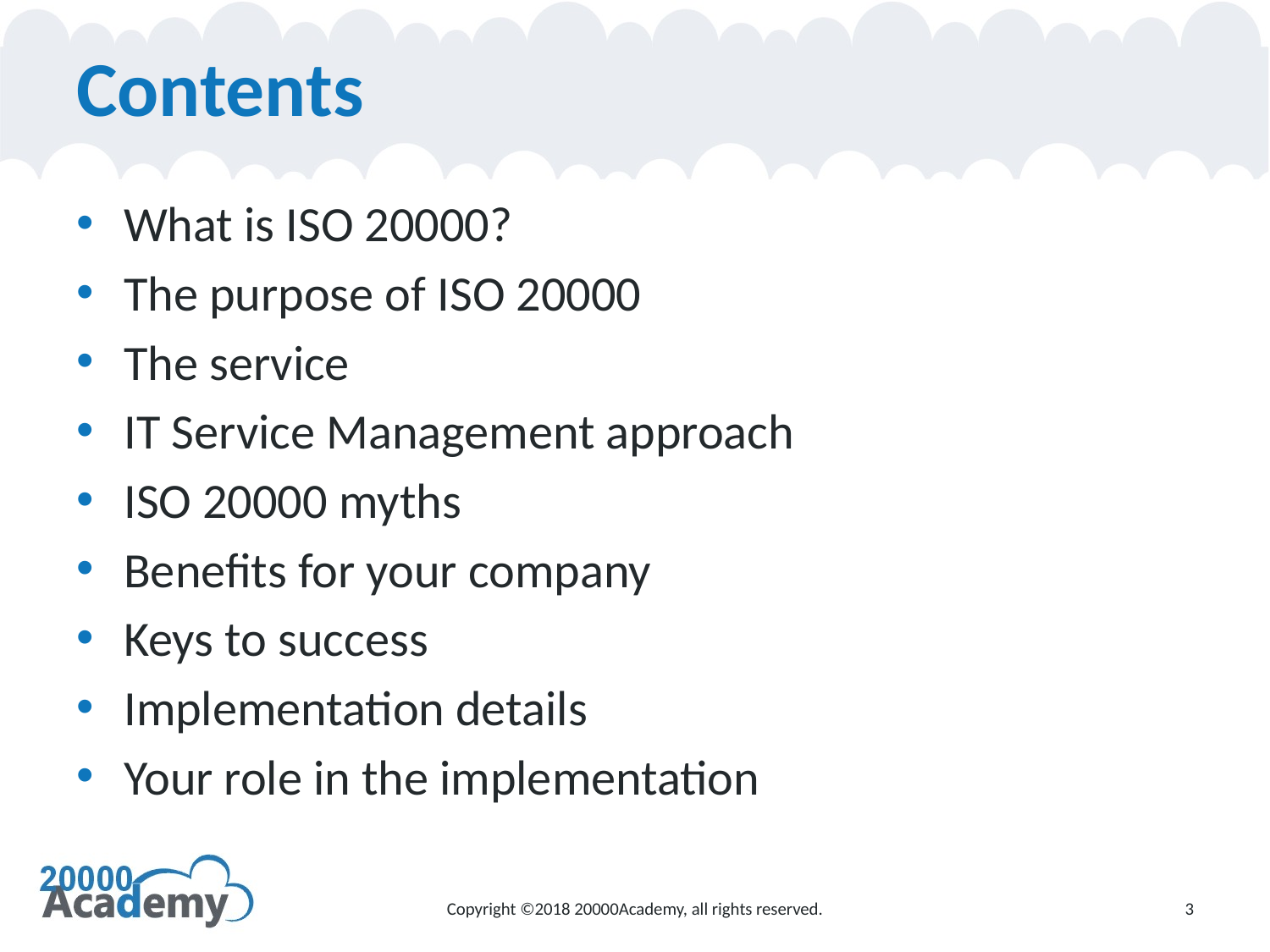

# Contents
What is ISO 20000?
The purpose of ISO 20000
The service
IT Service Management approach
ISO 20000 myths
Benefits for your company
Keys to success
Implementation details
Your role in the implementation
Copyright ©2018 20000Academy, all rights reserved.
3